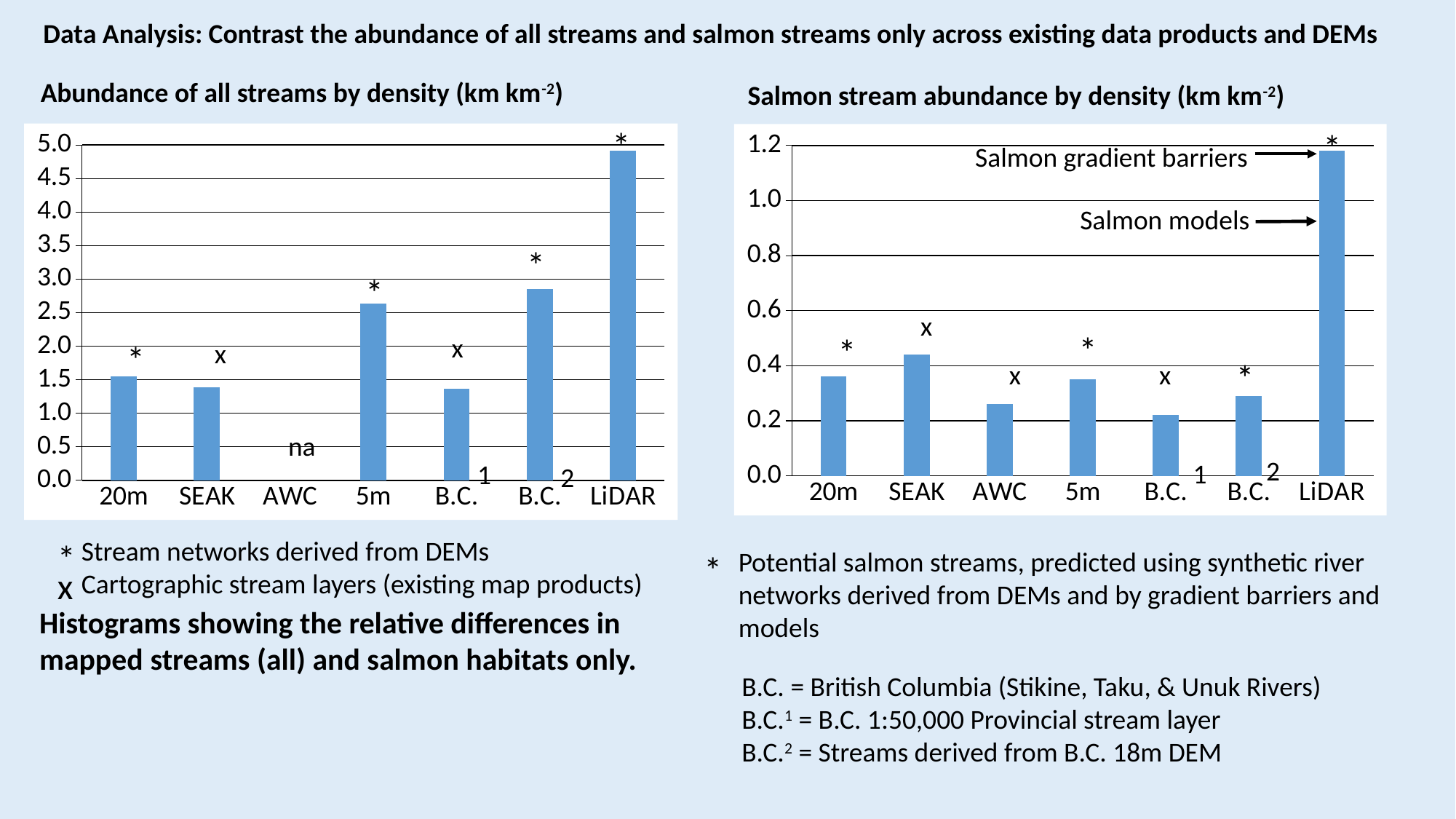

Data Analysis: Contrast the abundance of all streams and salmon streams only across existing data products and DEMs
Abundance of all streams by density (km km-2)
Salmon stream abundance by density (km km-2)
*
*

### Chart

| Category |  |
|---|---|
| 20m | 1.55 |
| SEAK | 1.39 |
| AWC | None |
| 5m | 2.64 |
| B.C. | 1.37 |
| B.C. | 2.85 |
| LiDAR | 4.92 |

### Chart

| Category |  |
|---|---|
| 20m | 0.36 |
| SEAK | 0.44 |
| AWC | 0.26 |
| 5m | 0.35 |
| B.C. | 0.22 |
| B.C. | 0.29 |
| LiDAR | 1.18 |
Salmon gradient barriers
Salmon models
*
*
x
*
*
x
*
x
*
x
x
na
2
1
1
2
Stream networks derived from DEMs
Cartographic stream layers (existing map products)
*
Potential salmon streams, predicted using synthetic river networks derived from DEMs and by gradient barriers and models
*
x
Histograms showing the relative differences in
mapped streams (all) and salmon habitats only.
B.C. = British Columbia (Stikine, Taku, & Unuk Rivers)
B.C.1 = B.C. 1:50,000 Provincial stream layer
B.C.2 = Streams derived from B.C. 18m DEM